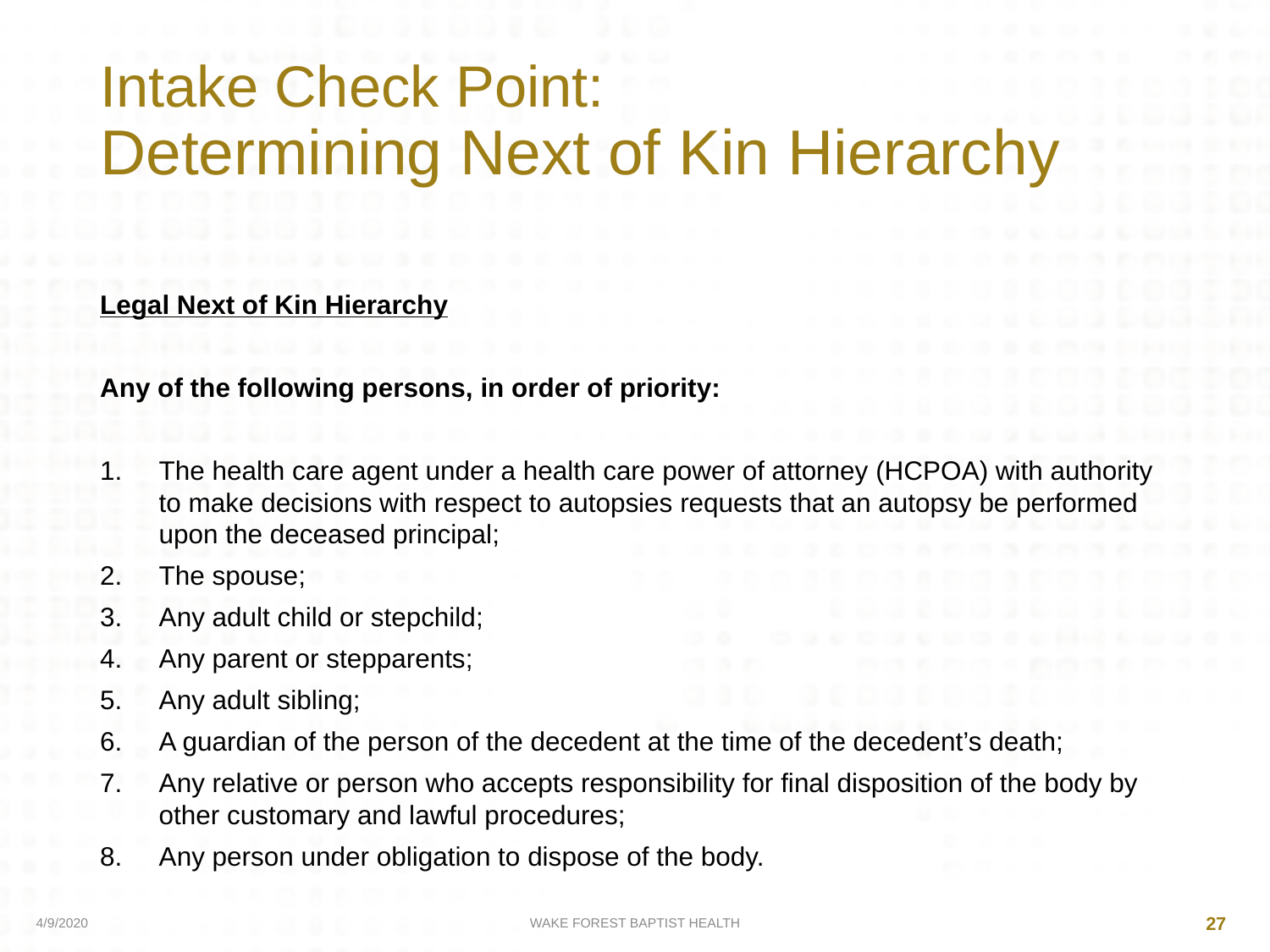

# Intake Check Point: Determining Next of Kin Hierarchy
Legal Next of Kin Hierarchy

Any of the following persons, in order of priority:

The health care agent under a health care power of attorney (HCPOA) with authority to make decisions with respect to autopsies requests that an autopsy be performed upon the deceased principal;
The spouse;
Any adult child or stepchild;
Any parent or stepparents;
Any adult sibling;
A guardian of the person of the decedent at the time of the decedent’s death;
Any relative or person who accepts responsibility for final disposition of the body by other customary and lawful procedures;
Any person under obligation to dispose of the body.
4/9/2020
WAKE FOREST BAPTIST HEALTH
27